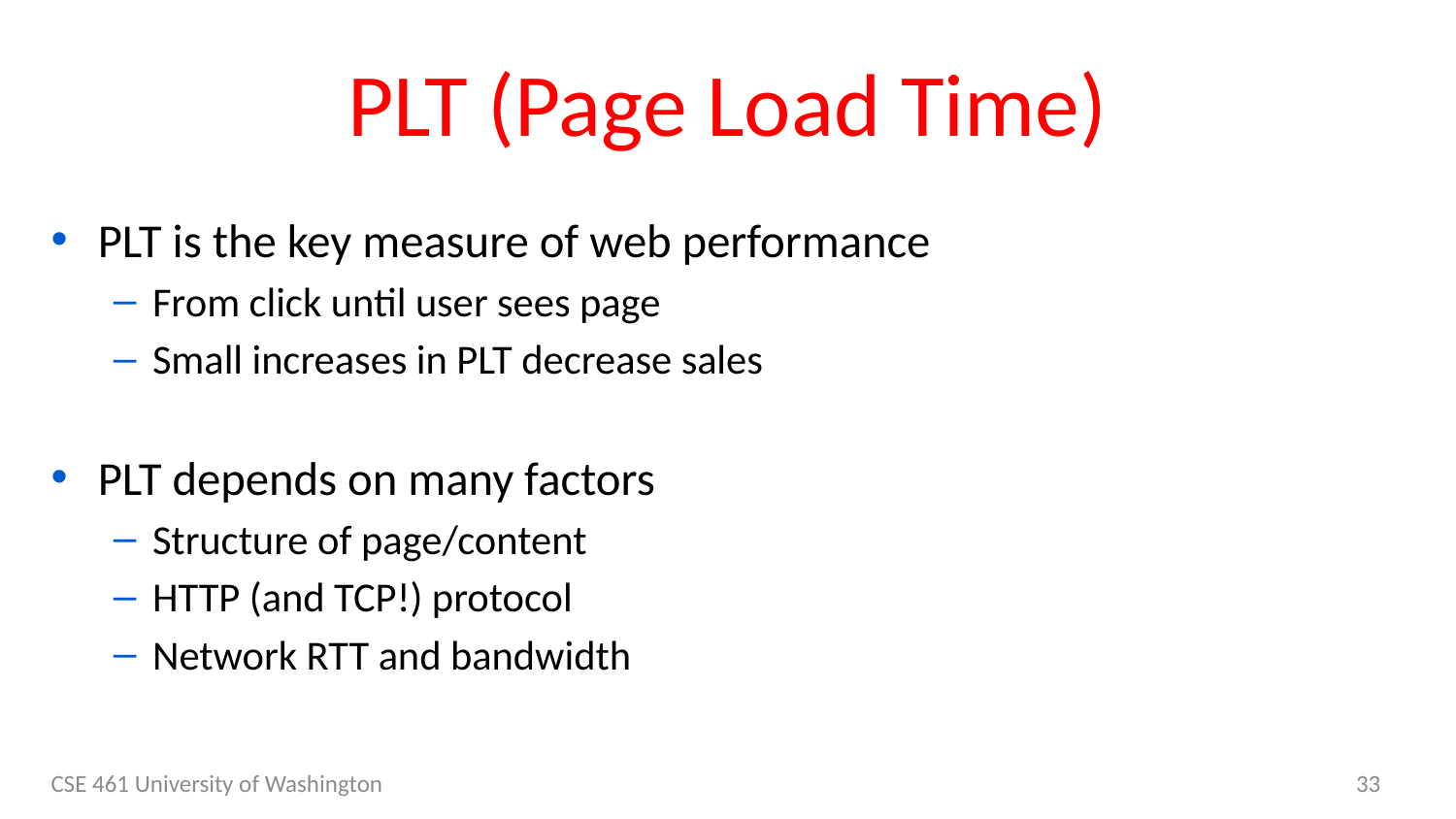

# PLT (Page Load Time)
PLT is the key measure of web performance
From click until user sees page
Small increases in PLT decrease sales

PLT depends on many factors
Structure of page/content
HTTP (and TCP!) protocol
Network RTT and bandwidth
CSE 461 University of Washington
33